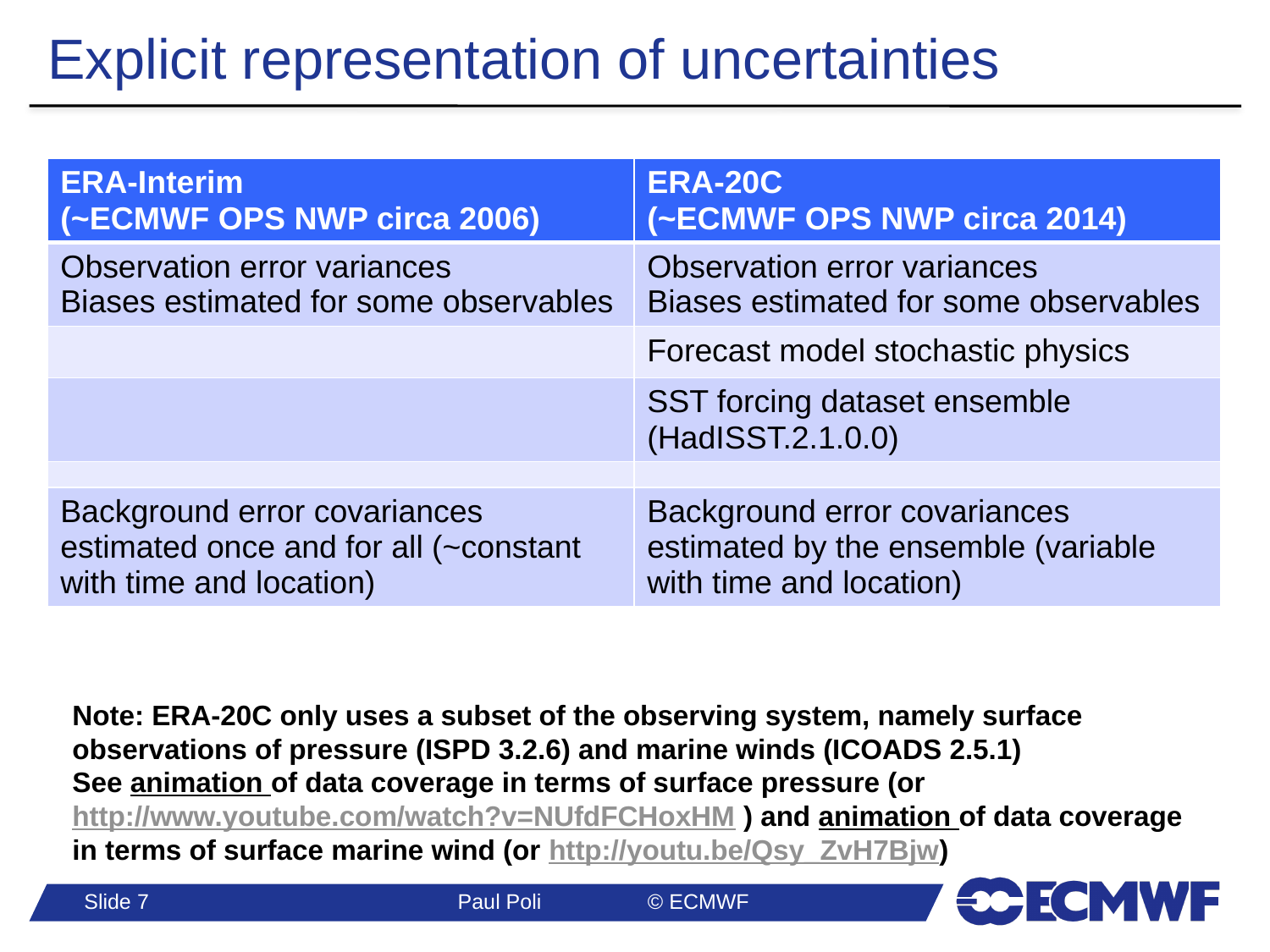

# Explicit representation of uncertainties
| ERA-Interim (~ECMWF OPS NWP circa 2006) | ERA-20C (~ECMWF OPS NWP circa 2014) |
| --- | --- |
| Observation error variances Biases estimated for some observables | Observation error variances Biases estimated for some observables |
|  | Forecast model stochastic physics |
|  | SST forcing dataset ensemble (HadISST.2.1.0.0) |
|  |  |
| Background error covariances estimated once and for all (~constant with time and location) | Background error covariances estimated by the ensemble (variable with time and location) |
Note: ERA-20C only uses a subset of the observing system, namely surface observations of pressure (ISPD 3.2.6) and marine winds (ICOADS 2.5.1)
See animation of data coverage in terms of surface pressure (or http://www.youtube.com/watch?v=NUfdFCHoxHM ) and animation of data coverage in terms of surface marine wind (or http://youtu.be/Qsy_ZvH7Bjw)